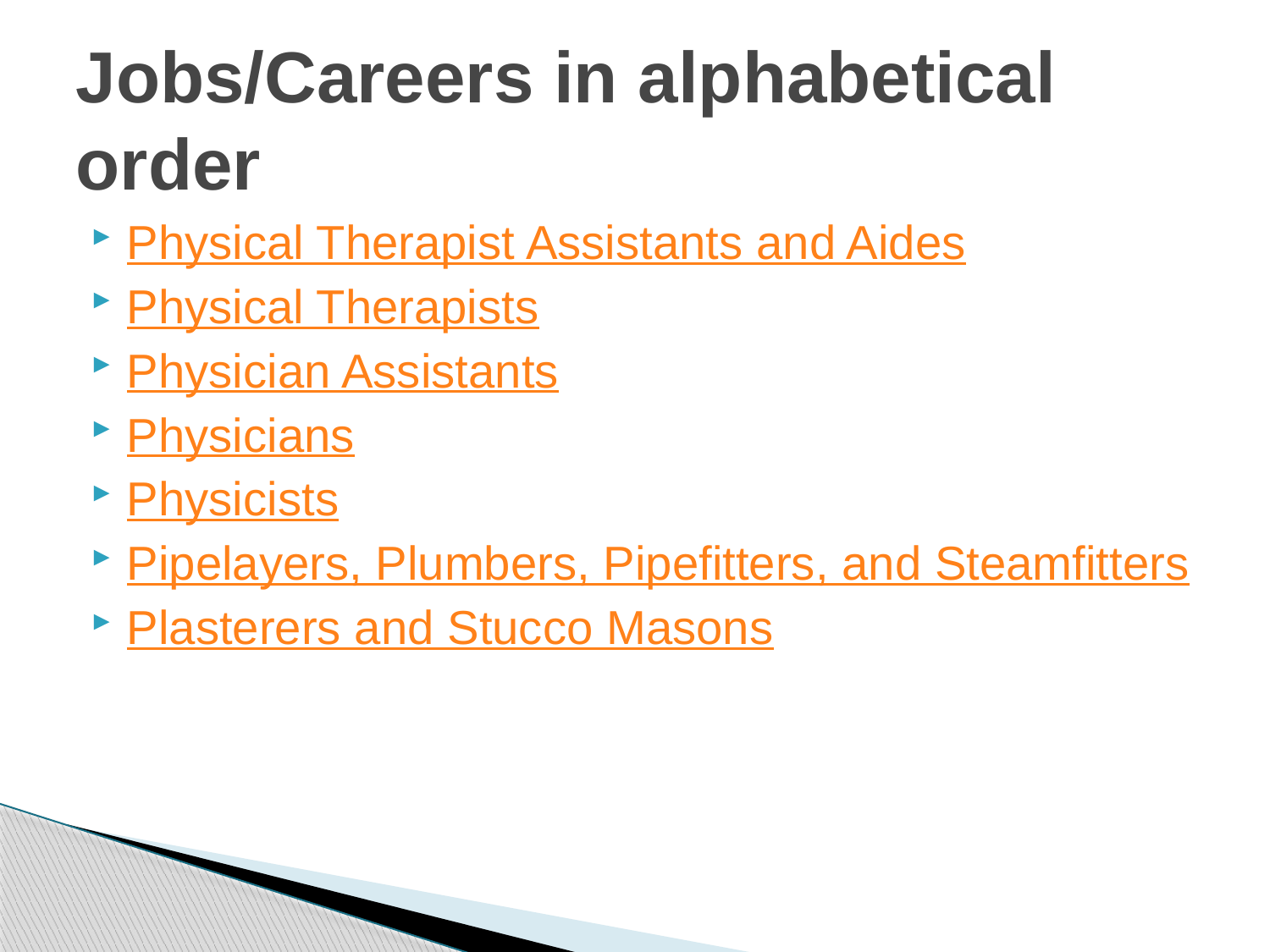

# Jobs/Careers in alphabetical order
Physical Therapist Assistants and Aides
Physical Therapists
Physician Assistants
Physicians
Physicists
Pipelayers, Plumbers, Pipefitters, and Steamfitters
Plasterers and Stucco Masons